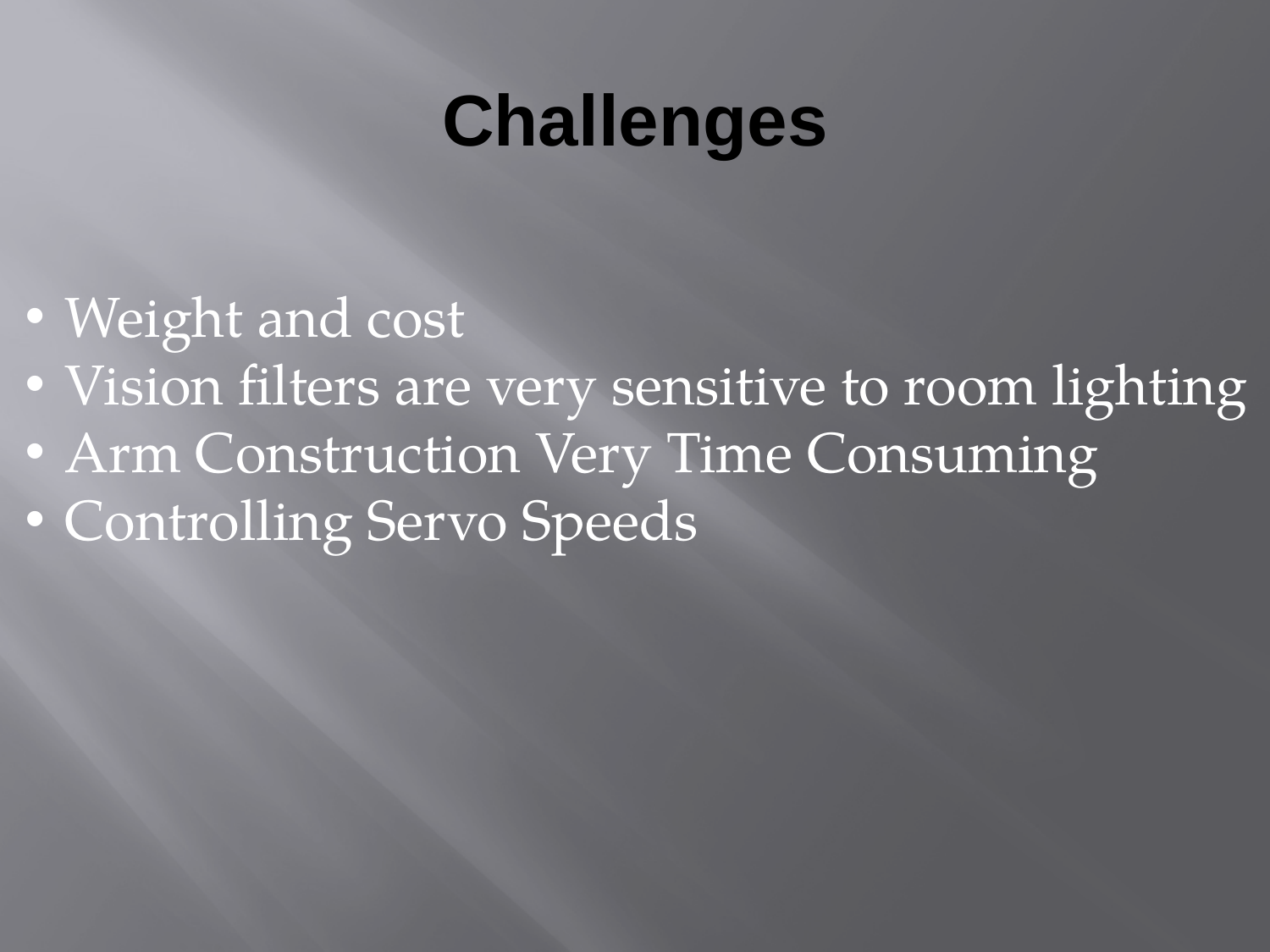

# Challenges
Weight and cost
Vision filters are very sensitive to room lighting
Arm Construction Very Time Consuming
Controlling Servo Speeds